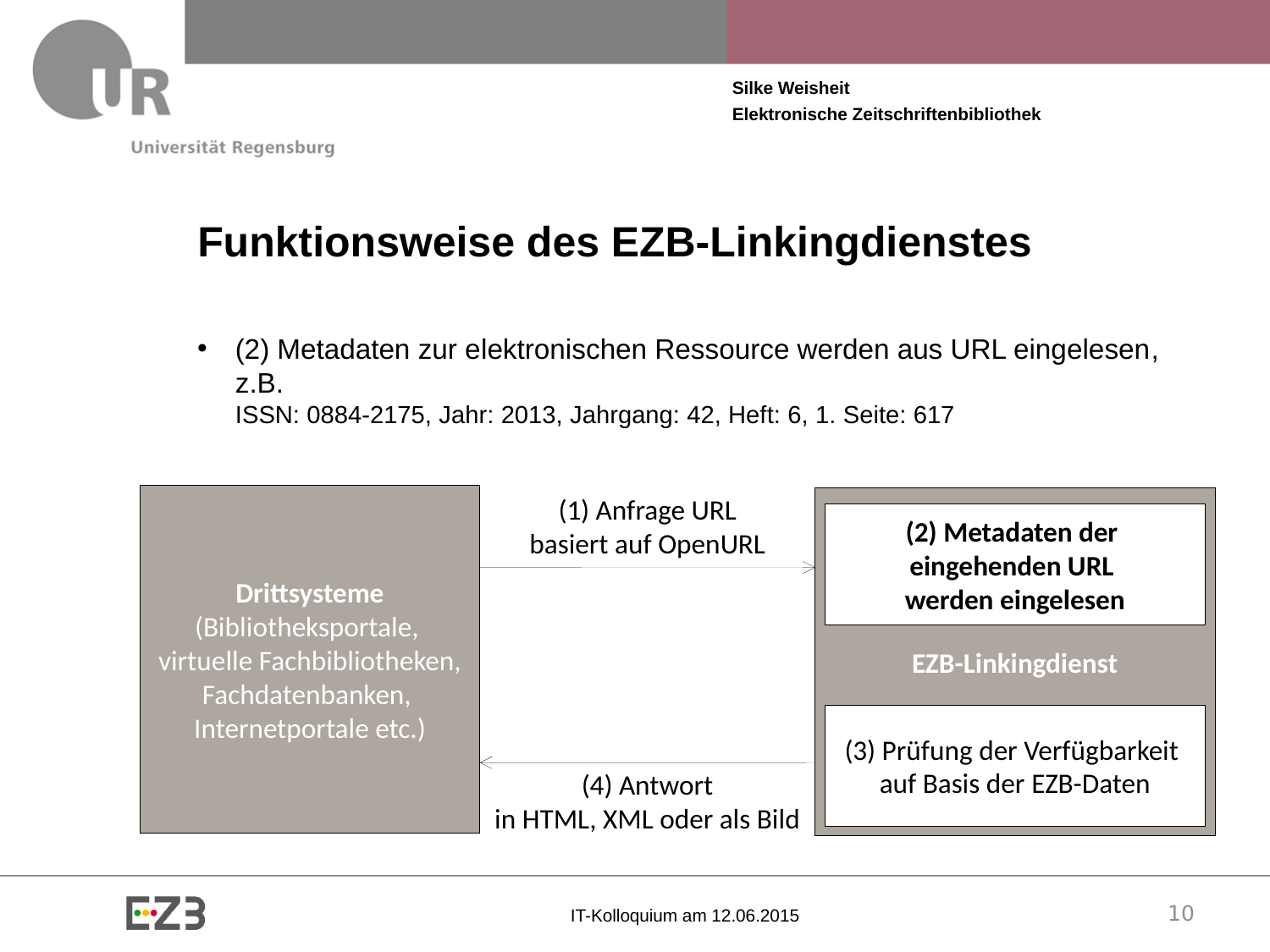

# Funktionsweise des EZB-Linkingdienstes
(2) Metadaten zur elektronischen Ressource werden aus URL eingelesen, z.B.
ISSN: 0884-2175, Jahr: 2013, Jahrgang: 42, Heft: 6, 1. Seite: 617
Drittsysteme
(Bibliotheksportale,
virtuelle Fachbibliotheken,
Fachdatenbanken,
Internetportale etc.)
(1) Anfrage URL
basiert auf OpenURL
EZB-Linkingdienst
(2) Metadaten der
eingehenden URL
werden eingelesen

(3) Prüfung der Verfügbarkeit
auf Basis der EZB-Daten
(4) Antwort
in HTML, XML oder als Bild